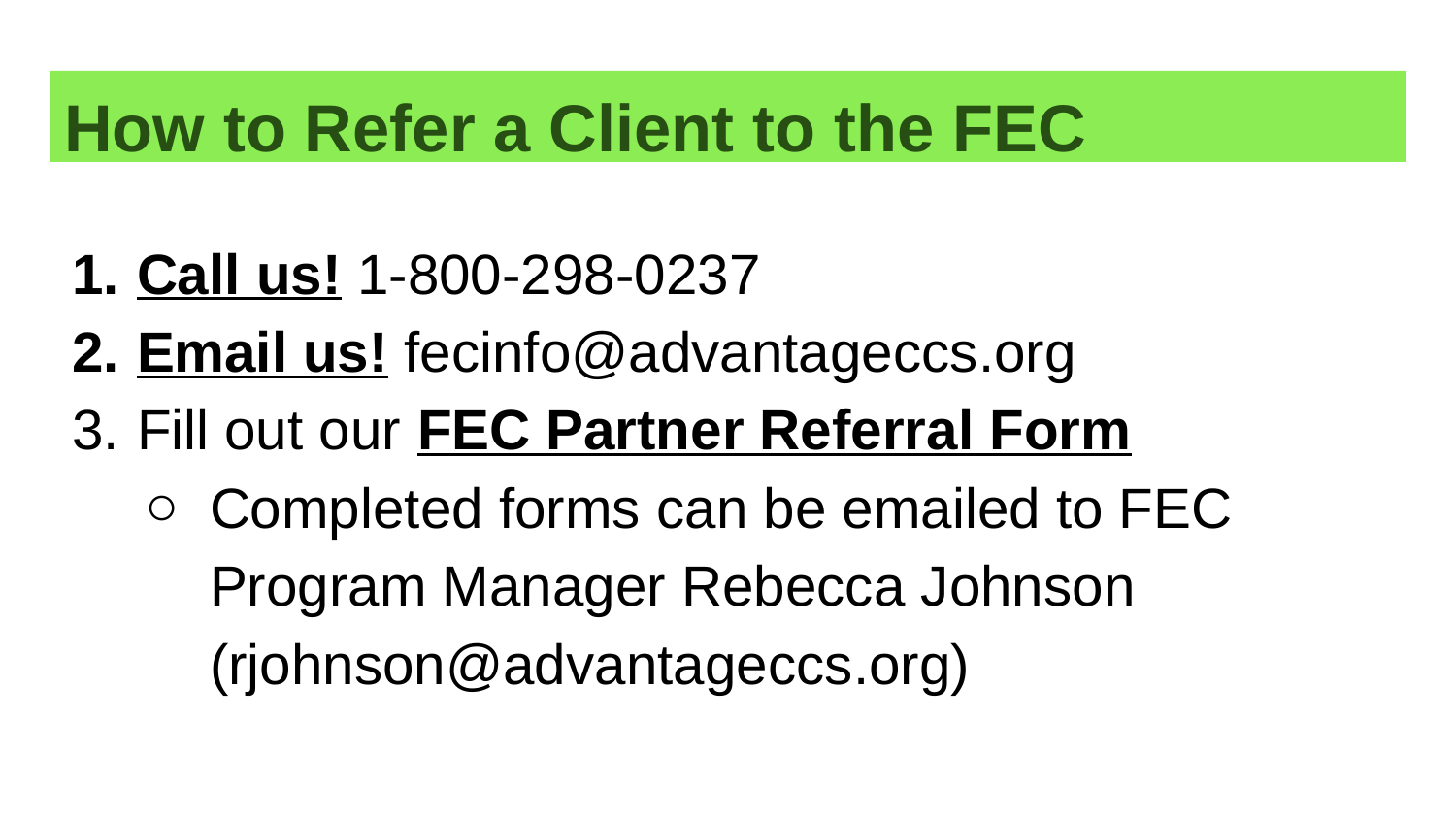

# How to Refer a Client to the FEC
Call us! 1-800-298-0237
Email us! fecinfo@advantageccs.org
Fill out our FEC Partner Referral Form
Completed forms can be emailed to FEC Program Manager Rebecca Johnson (rjohnson@advantageccs.org)